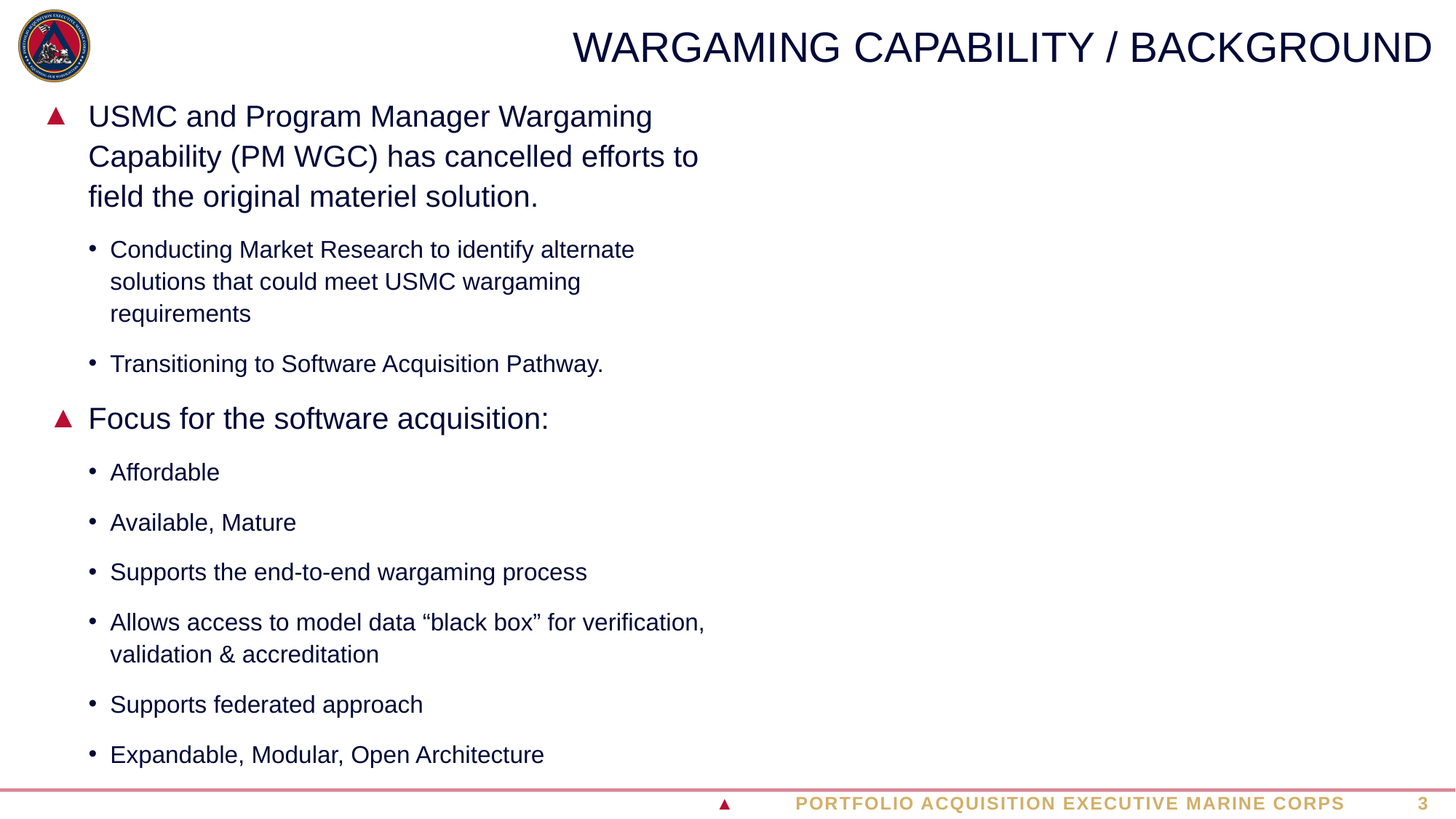

# Wargaming Capability / BACKGROUND
USMC and Program Manager Wargaming Capability (PM WGC) has cancelled efforts to field the original materiel solution.
Conducting Market Research to identify alternate solutions that could meet USMC wargaming requirements
Transitioning to Software Acquisition Pathway.
Focus for the software acquisition:
Affordable
Available, Mature
Supports the end-to-end wargaming process
Allows access to model data “black box” for verification, validation & accreditation
Supports federated approach
Expandable, Modular, Open Architecture
 ▲	Portfolio Acquisition executive marine corps
3